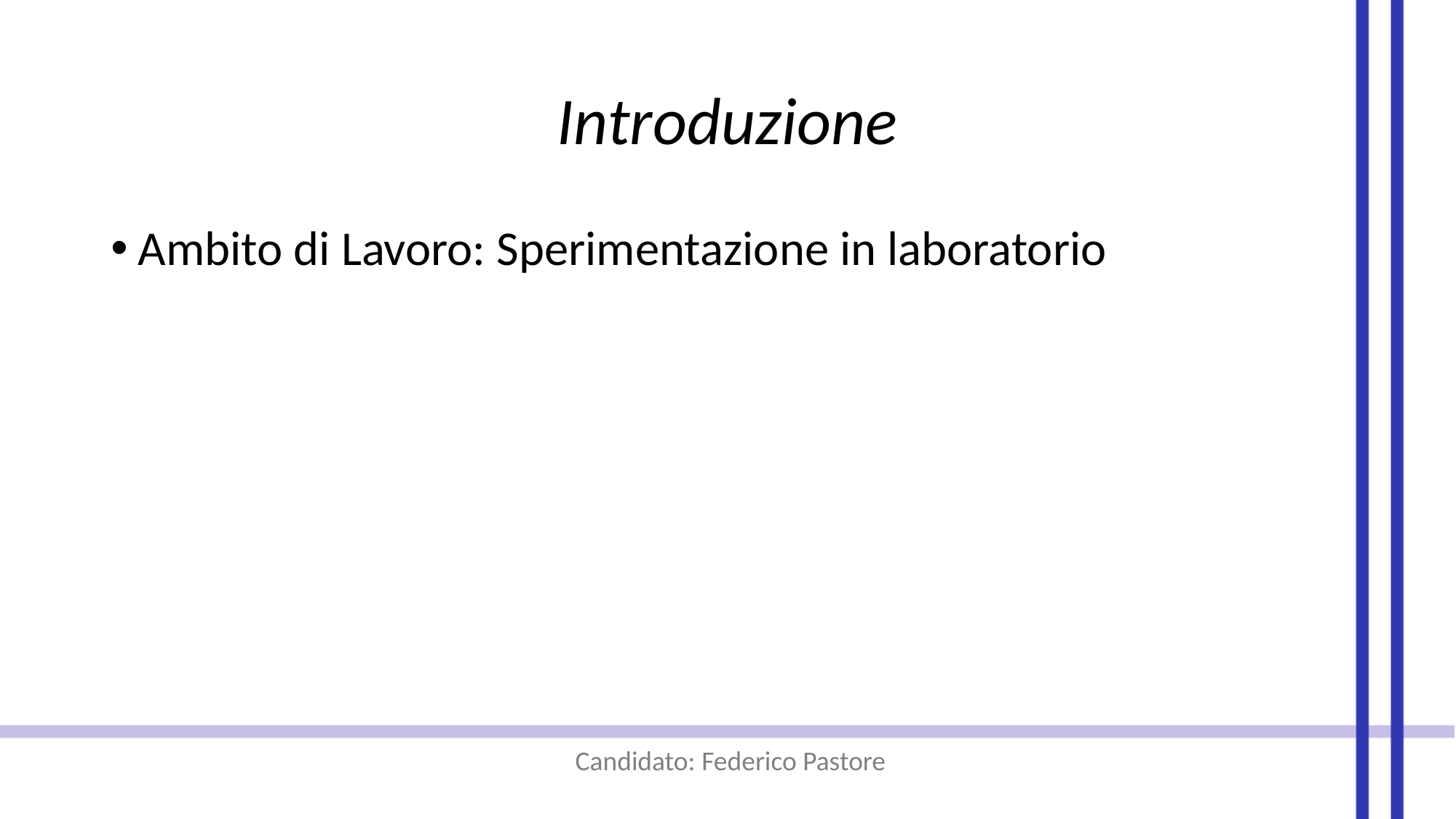

# Introduzione
Ambito di Lavoro: Sperimentazione in laboratorio

 Candidato: Federico Pastore